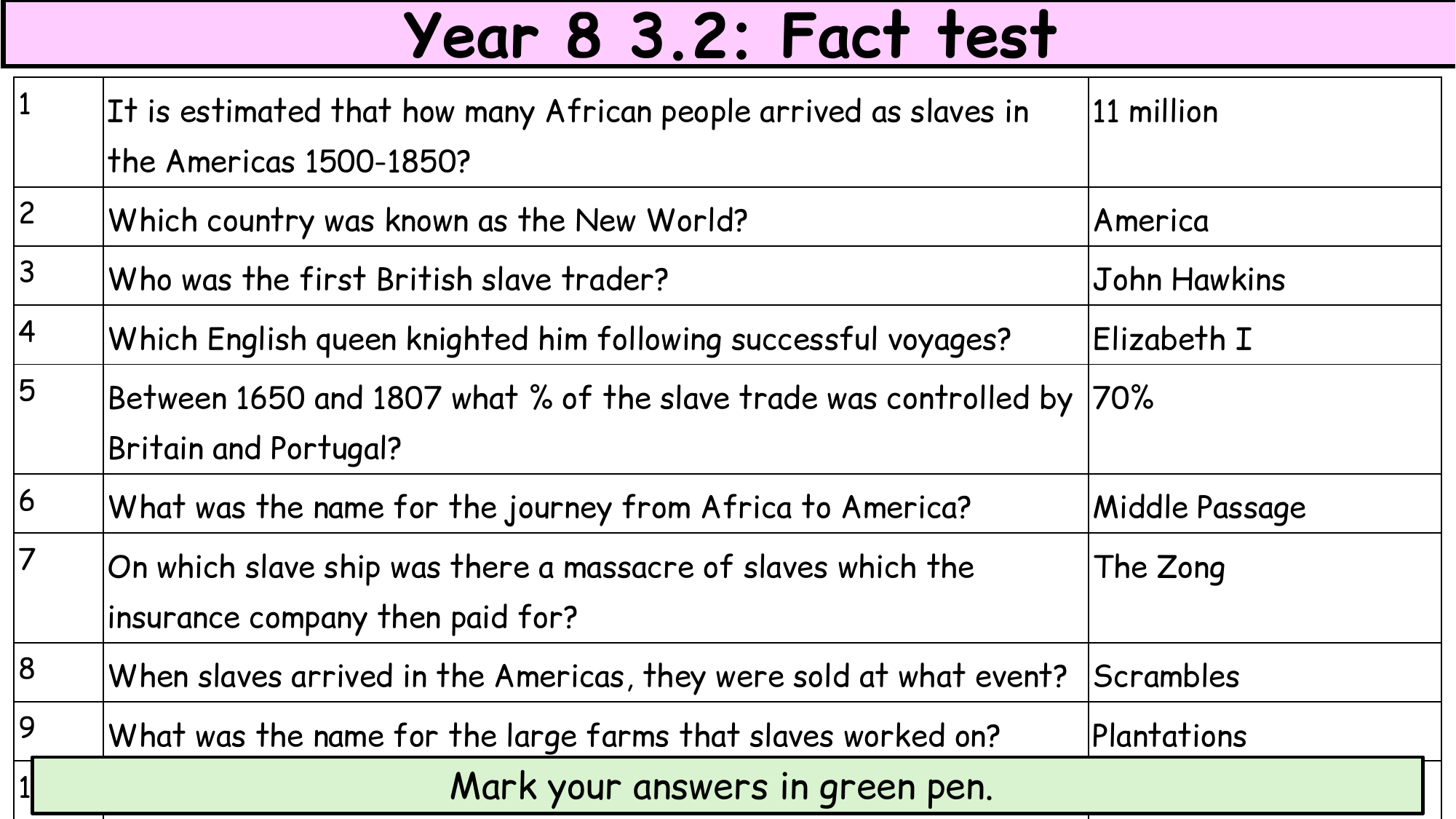

Year 8 3.2: Fact test
| 1 | It is estimated that how many African people arrived as slaves in the Americas 1500-1850? | 11 million |
| --- | --- | --- |
| 2 | Which country was known as the New World? | America |
| 3 | Who was the first British slave trader? | John Hawkins |
| 4 | Which English queen knighted him following successful voyages? | Elizabeth I |
| 5 | Between 1650 and 1807 what % of the slave trade was controlled by Britain and Portugal? | 70% |
| 6 | What was the name for the journey from Africa to America? | Middle Passage |
| 7 | On which slave ship was there a massacre of slaves which the insurance company then paid for? | The Zong |
| 8 | When slaves arrived in the Americas, they were sold at what event? | Scrambles |
| 9 | What was the name for the large farms that slaves worked on? | Plantations |
| 10 | What were the crops known as? | Cash crops |
Mark your answers in green pen.